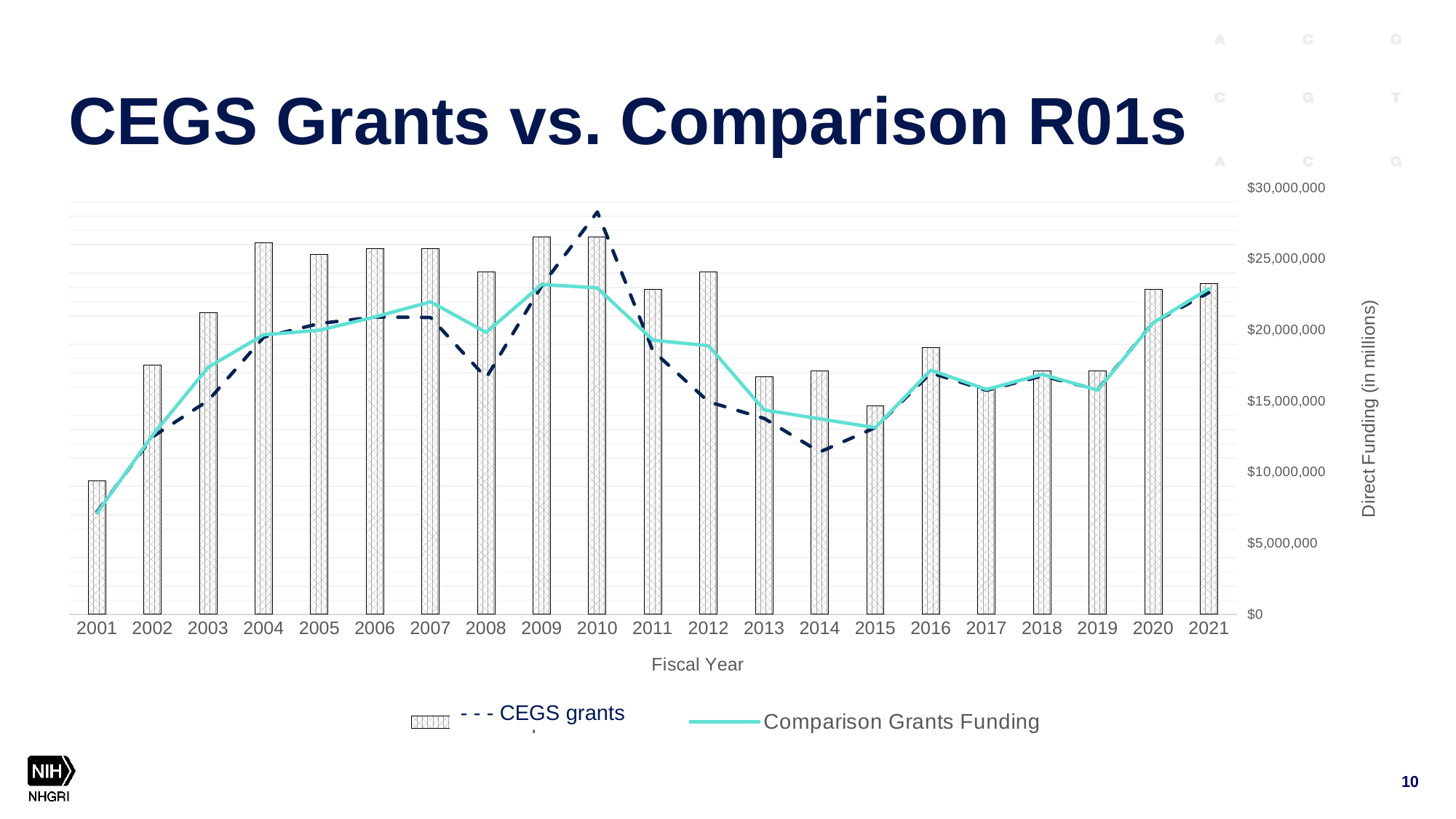

# CEGS Grants vs. Comparison R01s

### Chart

| Category |  |  |  |
|---|---|---|---|
| 2001 | 0.09387755102040816 | 7197646.0 | 7120736.0 |
| 2002 | 0.17551020408163265 | 12495581.0 | 12600396.0 |
| 2003 | 0.21224489795918366 | 15039562.0 | 17387564.0 |
| 2004 | 0.2612244897959184 | 19501499.0 | 19667134.0 |
| 2005 | 0.2530612244897959 | 20460178.0 | 19985929.0 |
| 2006 | 0.2571428571428571 | 20917522.0 | 20924180.0 |
| 2007 | 0.2571428571428571 | 20883786.0 | 21981894.0 |
| 2008 | 0.24081632653061225 | 16640641.0 | 19832541.0 |
| 2009 | 0.2653061224489796 | 23118731.0 | 23205650.0 |
| 2010 | 0.2653061224489796 | 28306415.0 | 22964520.0 |
| 2011 | 0.22857142857142856 | 18533624.0 | 19288918.0 |
| 2012 | 0.24081632653061225 | 14956829.0 | 18897134.0 |
| 2013 | 0.1673469387755102 | 13786237.0 | 14381681.0 |
| 2014 | 0.17142857142857143 | 11420734.0 | 13756485.0 |
| 2015 | 0.1469387755102041 | 13134654.0 | 13136417.0 |
| 2016 | 0.18775510204081633 | 16987319.0 | 17179449.0 |
| 2017 | 0.15918367346938775 | 15761591.0 | 15823365.0 |
| 2018 | 0.17142857142857143 | 16766983.0 | 16886618.0 |
| 2019 | 0.17142857142857143 | 15813541.0 | 15776194.0 |
| 2020 | 0.22857142857142856 | 20535952.0 | 20517630.0 |
| 2021 | 0.23265306122448978 | 22633017.0 | 22911398.0 |
- - - CEGS grants
10